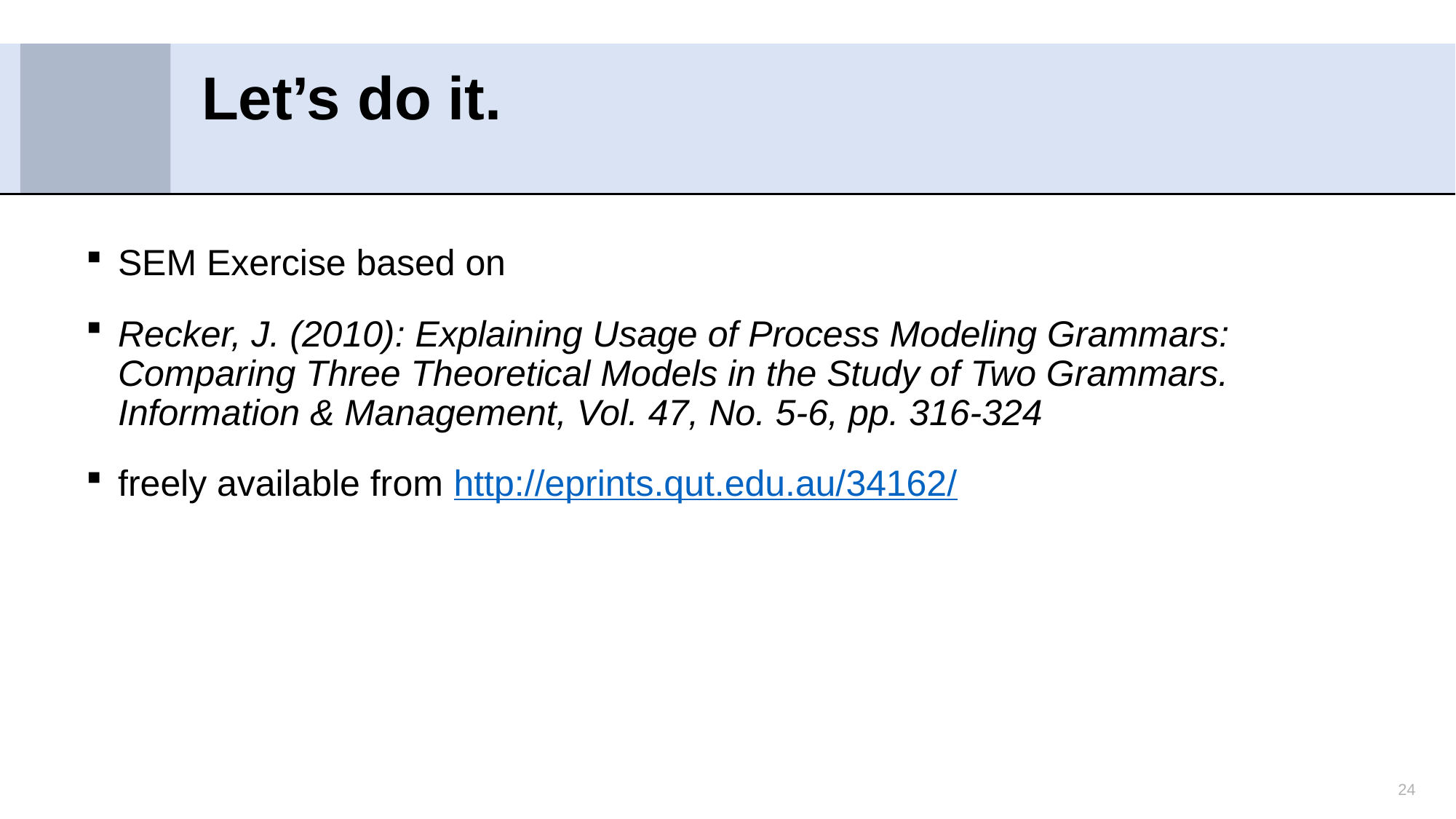

# Let’s do it.

SEM Exercise based on
Recker, J. (2010): Explaining Usage of Process Modeling Grammars: Comparing Three Theoretical Models in the Study of Two Grammars. Information & Management, Vol. 47, No. 5-6, pp. 316-324
freely available from http://eprints.qut.edu.au/34162/

24